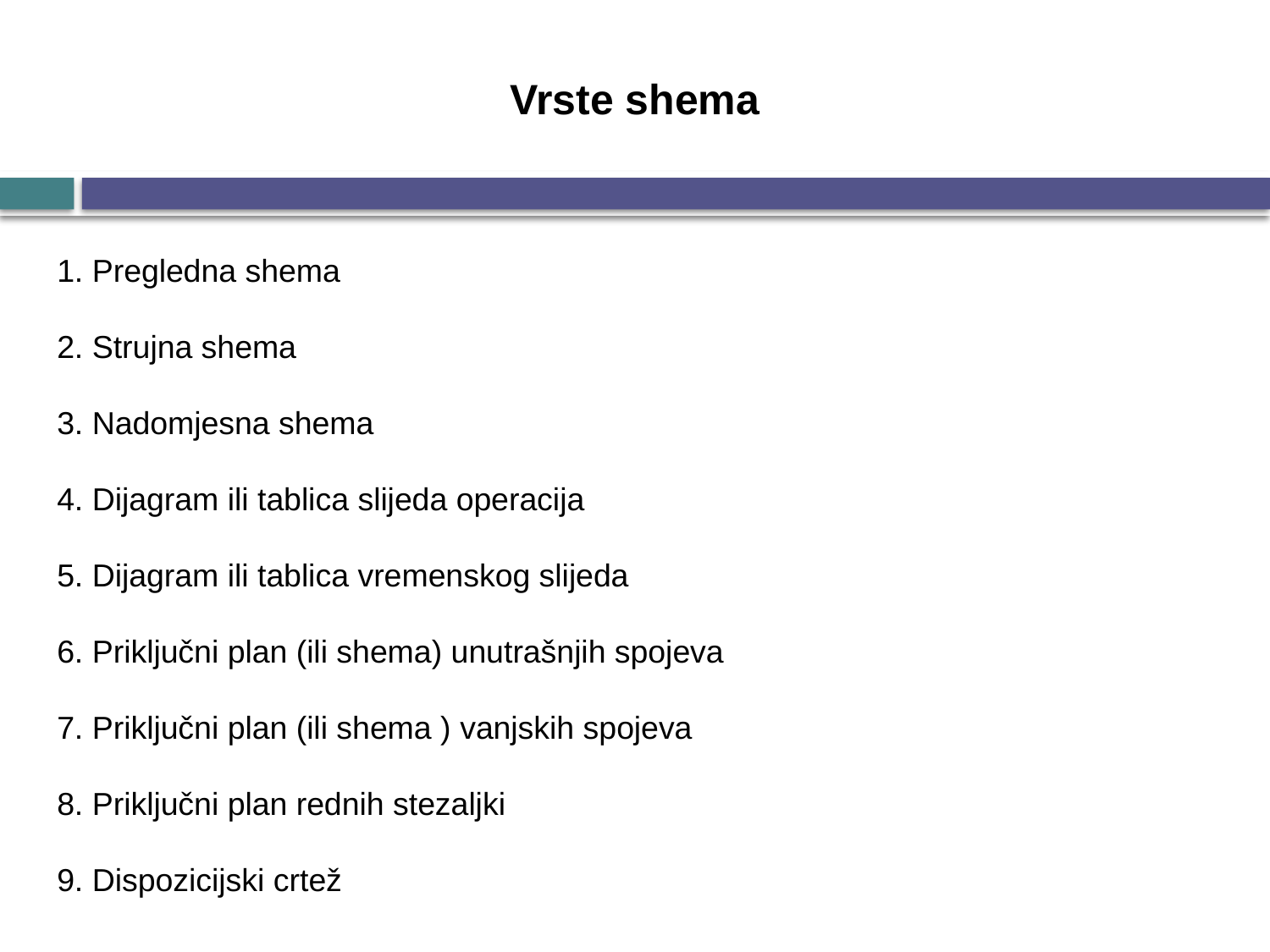

Vrste shema

1. Pregledna shema

2. Strujna shema

3. Nadomjesna shema

4. Dijagram ili tablica slijeda operacija

5. Dijagram ili tablica vremenskog slijeda

6. Priključni plan (ili shema) unutrašnjih spojeva

7. Priključni plan (ili shema ) vanjskih spojeva

8. Priključni plan rednih stezaljki

9. Dispozicijski crtež